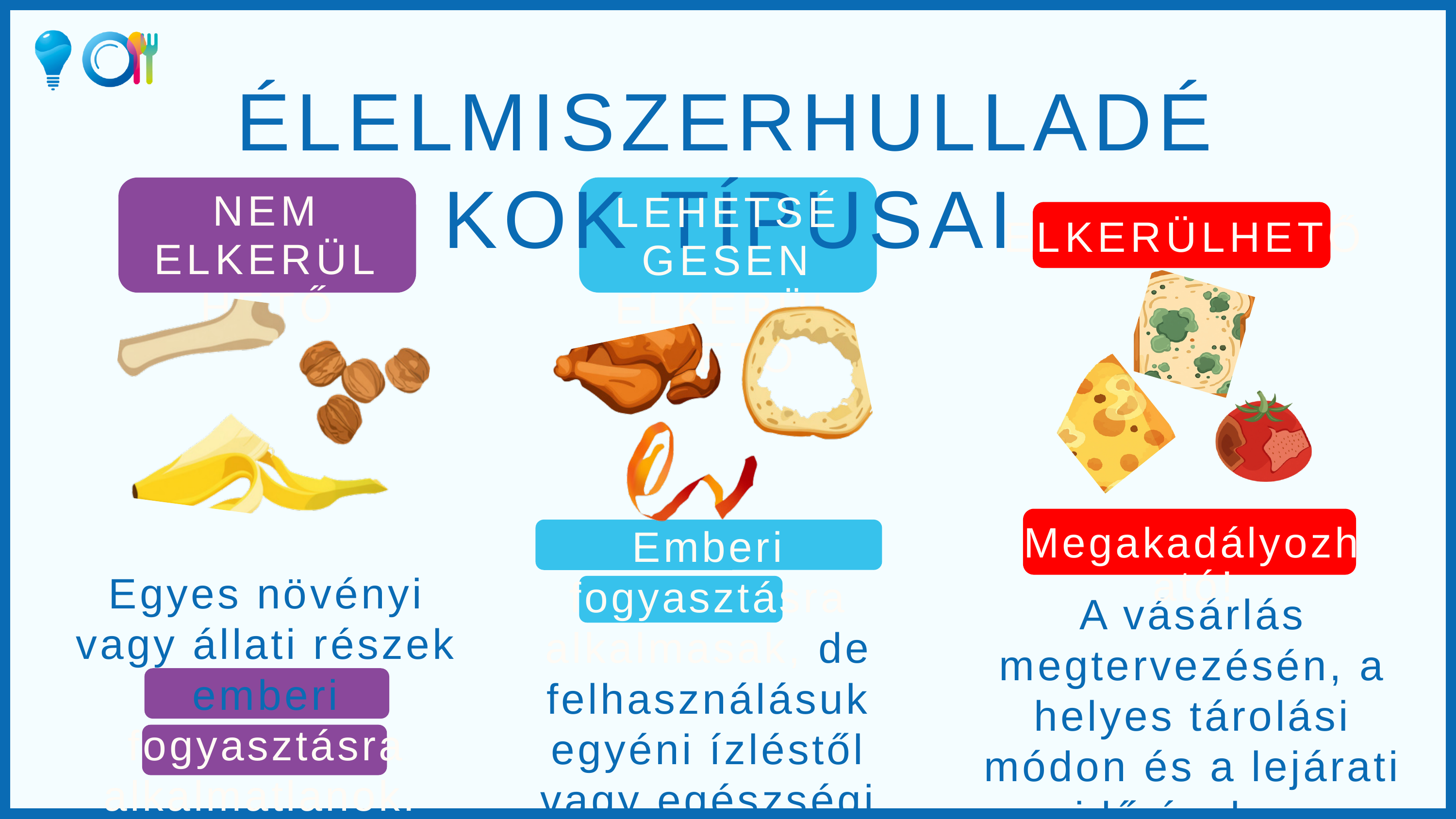

ÉLELMISZERHULLADÉKOK TÍPUSAI

NEM ELKERÜLHETŐ
LEHETSÉGESEN ELKERÜLHETŐ

ELKERÜLHETŐ

Emberi fogyasztásra alkalmasak, de felhasználásuk egyéni ízléstől vagy egészségi állapottól függ.
Megakadályozható!
Egyes növényi vagy állati részek emberi fogyasztásra alkalmatlanok.

A vásárlás megtervezésén, a helyes tárolási módon és a lejárati idő észben tartásán múlik.